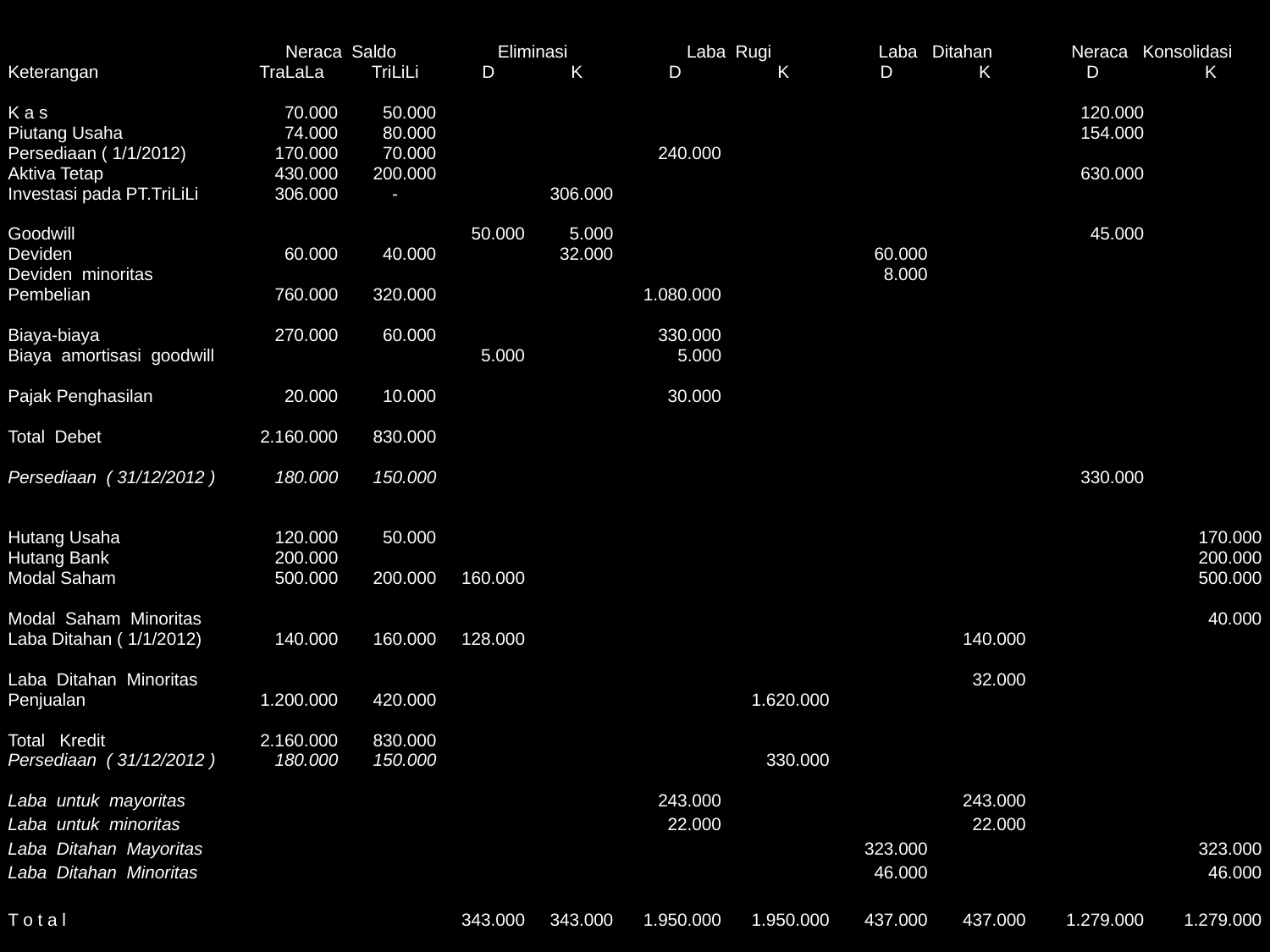

|  | Neraca Saldo |  | Eliminasi |  | Laba Rugi |  | Laba Ditahan |  | Neraca Konsolidasi |  |
| --- | --- | --- | --- | --- | --- | --- | --- | --- | --- | --- |
| Keterangan | TraLaLa | TriLiLi | D | K | D | K | D | K | D | K |
|  |  |  |  |  |  |  |  |  |  |  |
| K a s | 70.000 | 50.000 |  |  |  |  |  |  | 120.000 |  |
| Piutang Usaha | 74.000 | 80.000 |  |  |  |  |  |  | 154.000 |  |
| Persediaan ( 1/1/2012) | 170.000 | 70.000 |  |  | 240.000 |  |  |  |  |  |
| Aktiva Tetap | 430.000 | 200.000 |  |  |  |  |  |  | 630.000 |  |
| Investasi pada PT.TriLiLi | 306.000 | - |  | 306.000 |  |  |  |  |  |  |
| Goodwill |  |  | 50.000 | 5.000 |  |  |  |  | 45.000 |  |
| Deviden | 60.000 | 40.000 |  | 32.000 |  |  | 60.000 |  |  |  |
| Deviden minoritas |  |  |  |  |  |  | 8.000 |  |  |  |
| Pembelian | 760.000 | 320.000 |  |  | 1.080.000 |  |  |  |  |  |
| Biaya-biaya | 270.000 | 60.000 |  |  | 330.000 |  |  |  |  |  |
| Biaya amortisasi goodwill |  |  | 5.000 |  | 5.000 |  |  |  |  |  |
| Pajak Penghasilan | 20.000 | 10.000 |  |  | 30.000 |  |  |  |  |  |
|  |  |  |  |  |  |  |  |  |  |  |
| Total Debet | 2.160.000 | 830.000 |  |  |  |  |  |  |  |  |
|  |  |  |  |  |  |  |  |  |  |  |
| Persediaan ( 31/12/2012 ) | 180.000 | 150.000 |  |  |  |  |  |  | 330.000 |  |
|  |  |  |  |  |  |  |  |  |  |  |
| Hutang Usaha | 120.000 | 50.000 |  |  |  |  |  |  |  | 170.000 |
| Hutang Bank | 200.000 |  |  |  |  |  |  |  |  | 200.000 |
| Modal Saham | 500.000 | 200.000 | 160.000 |  |  |  |  |  |  | 500.000 |
| Modal Saham Minoritas |  |  |  |  |  |  |  |  |  | 40.000 |
| Laba Ditahan ( 1/1/2012) | 140.000 | 160.000 | 128.000 |  |  |  |  | 140.000 |  |  |
| Laba Ditahan Minoritas |  |  |  |  |  |  |  | 32.000 |  |  |
| Penjualan | 1.200.000 | 420.000 |  |  |  | 1.620.000 |  |  |  |  |
| Total Kredit | 2.160.000 | 830.000 |  |  |  |  |  |  |  |  |
| Persediaan ( 31/12/2012 ) | 180.000 | 150.000 |  |  |  | 330.000 |  |  |  |  |
| Laba untuk mayoritas |  |  |  |  | 243.000 |  |  | 243.000 |  |  |
| Laba untuk minoritas |  |  |  |  | 22.000 |  |  | 22.000 |  |  |
| Laba Ditahan Mayoritas |  |  |  |  |  |  | 323.000 |  |  | 323.000 |
| Laba Ditahan Minoritas |  |  |  |  |  |  | 46.000 |  |  | 46.000 |
|  |  |  |  |  |  |  |  |  |  |  |
| T o t a l |  |  | 343.000 | 343.000 | 1.950.000 | 1.950.000 | 437.000 | 437.000 | 1.279.000 | 1.279.000 |
#